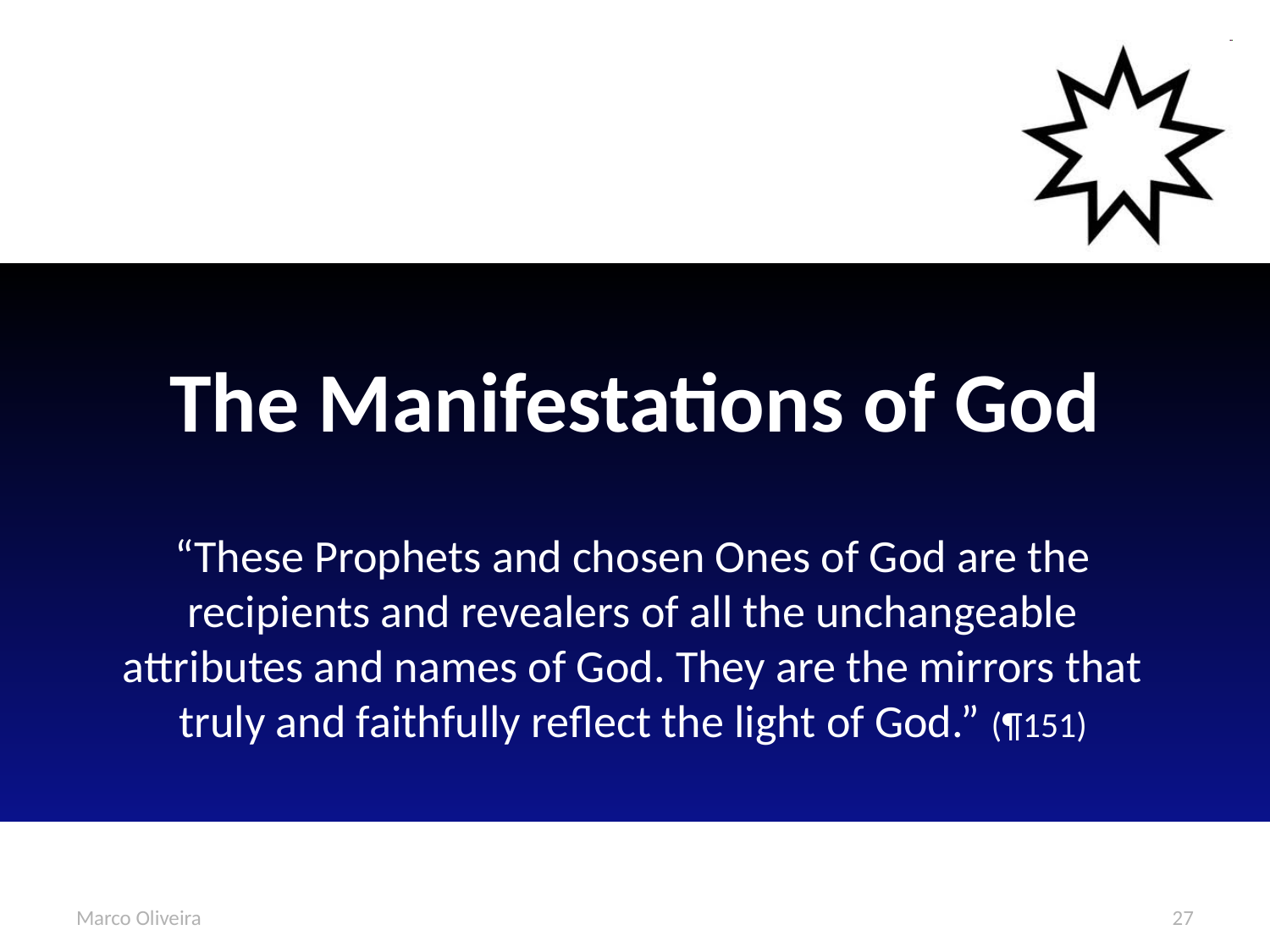

# The Manifestations of God
“These Prophets and chosen Ones of God are the recipients and revealers of all the unchangeable attributes and names of God. They are the mirrors that truly and faithfully reflect the light of God.” (¶151)
Marco Oliveira
27